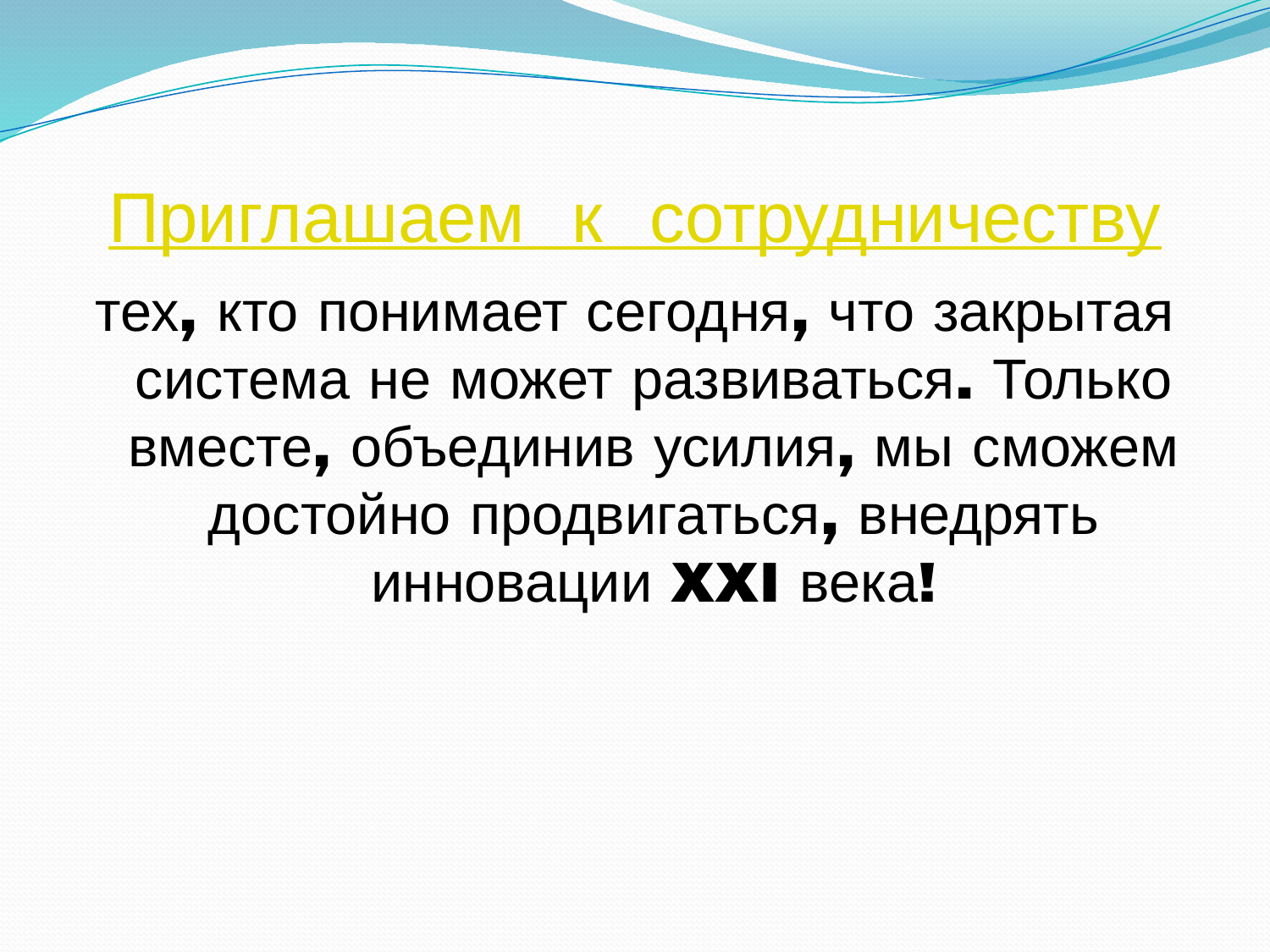

# Приглашаем  к  сотрудничеству
тех, кто понимает сегодня, что закрытая система не может развиваться. Только вместе, объединив усилия, мы сможем достойно продвигаться, внедрять инновации XXI века!